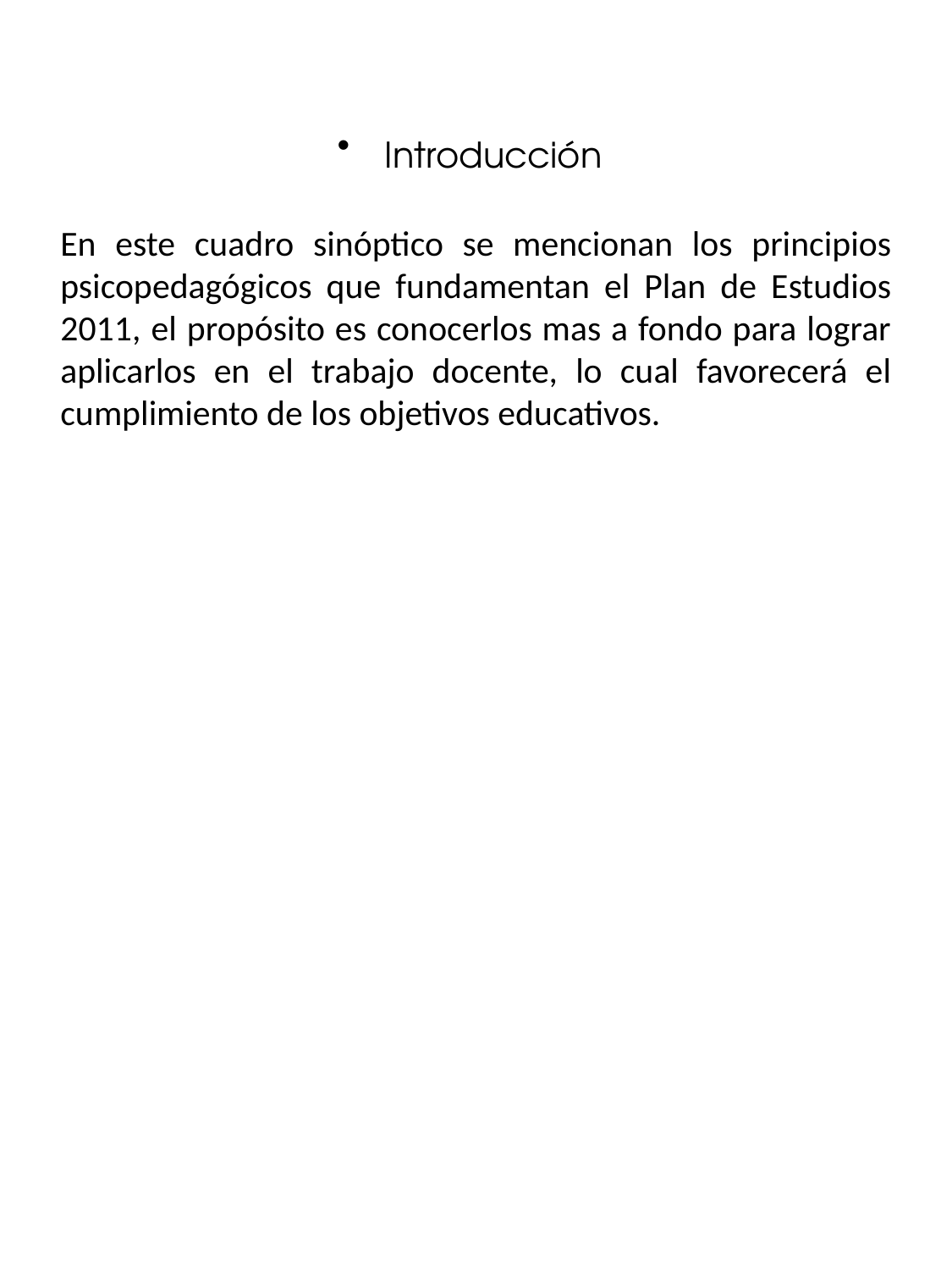

Introducción

En este cuadro sinóptico se mencionan los principios psicopedagógicos que fundamentan el Plan de Estudios 2011, el propósito es conocerlos mas a fondo para lograr aplicarlos en el trabajo docente, lo cual favorecerá el cumplimiento de los objetivos educativos.